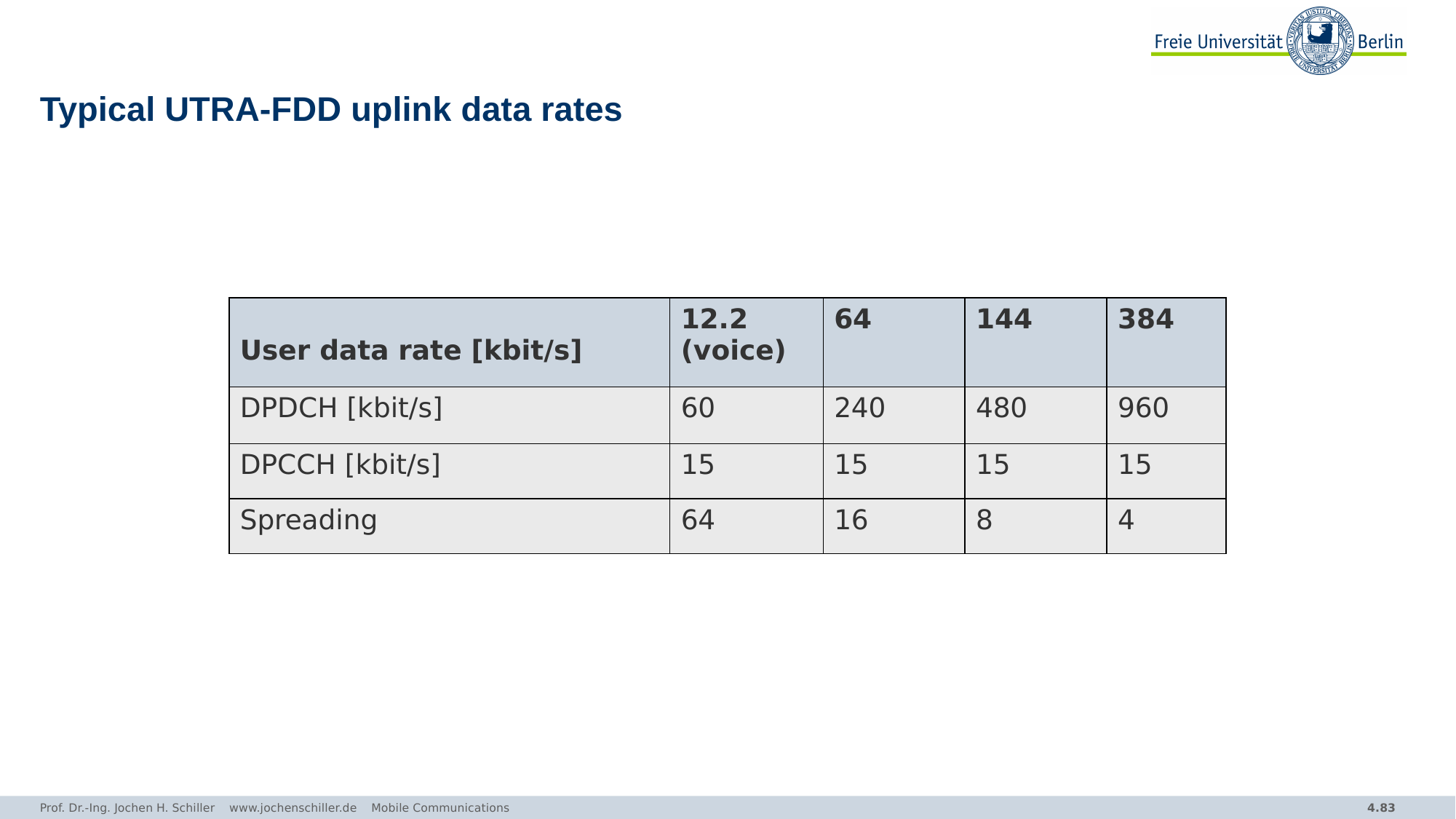

# Typical UTRA-FDD uplink data rates
| User data rate [kbit/s] | 12.2 (voice) | 64 | 144 | 384 |
| --- | --- | --- | --- | --- |
| DPDCH [kbit/s] | 60 | 240 | 480 | 960 |
| DPCCH [kbit/s] | 15 | 15 | 15 | 15 |
| Spreading | 64 | 16 | 8 | 4 |
Prof. Dr.-Ing. Jochen H. Schiller    www.jochenschiller.de    Mobile Communications